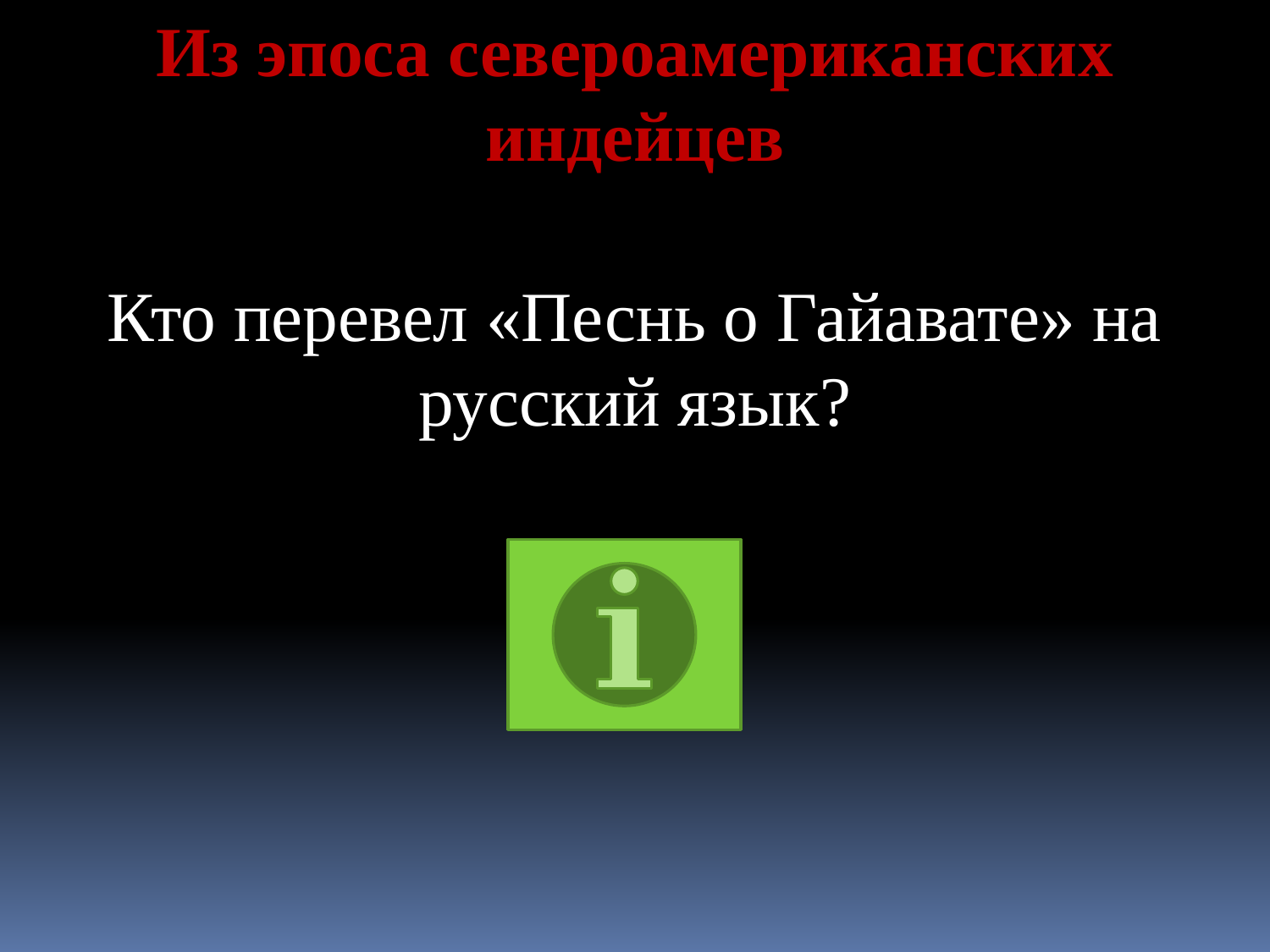

Из эпоса североамериканских индейцев
Кто перевел «Песнь о Гайавате» на русский язык?